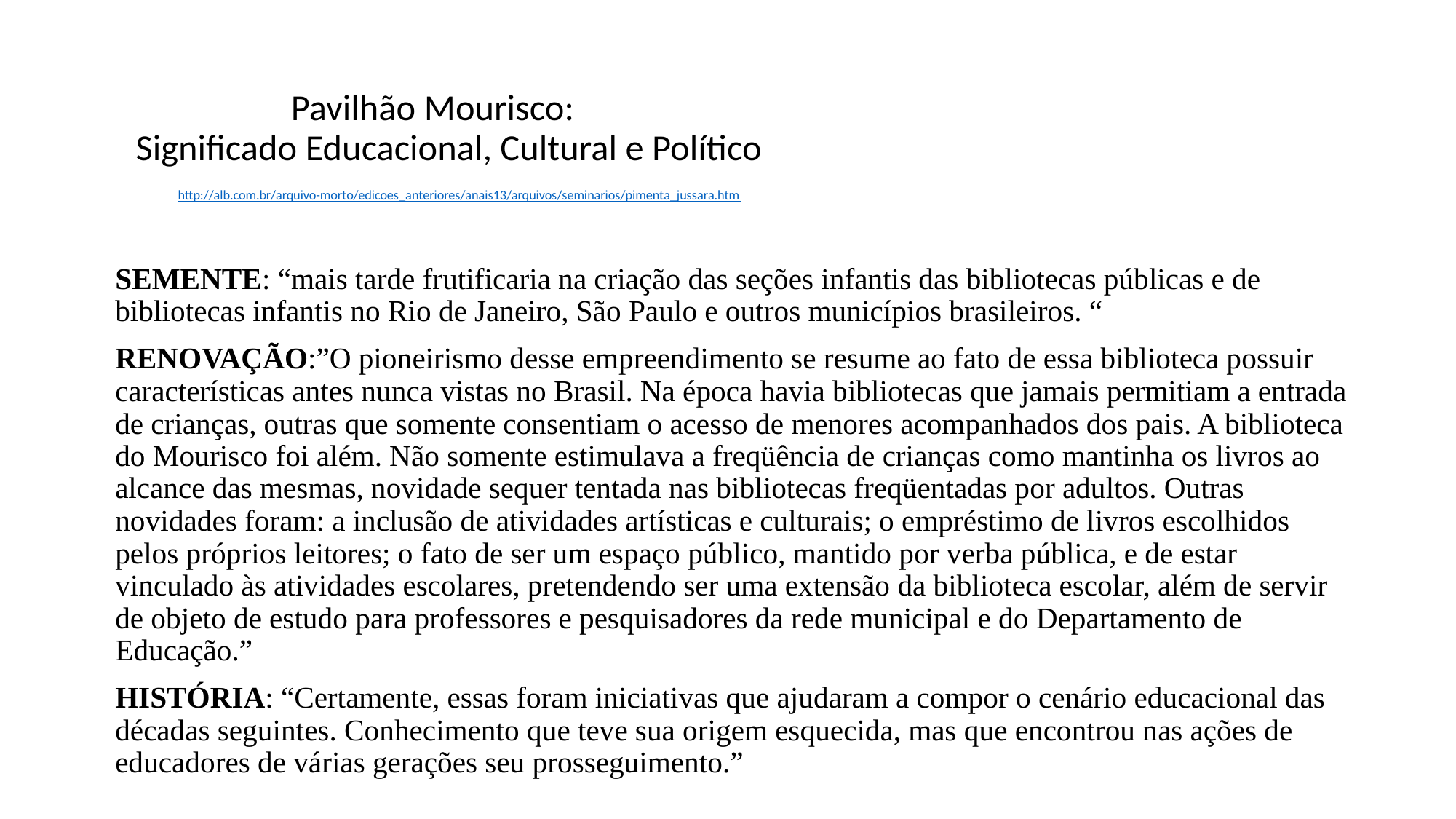

# Pavilhão Mourisco: Significado Educacional, Cultural e Político http://alb.com.br/arquivo-morto/edicoes_anteriores/anais13/arquivos/seminarios/pimenta_jussara.htm
SEMENTE: “mais tarde frutificaria na criação das seções infantis das bibliotecas públicas e de bibliotecas infantis no Rio de Janeiro, São Paulo e outros municípios brasileiros. “
RENOVAÇÃO:”O pioneirismo desse empreendimento se resume ao fato de essa biblioteca possuir características antes nunca vistas no Brasil. Na época havia bibliotecas que jamais permitiam a entrada de crianças, outras que somente consentiam o acesso de menores acompanhados dos pais. A biblioteca do Mourisco foi além. Não somente estimulava a freqüência de crianças como mantinha os livros ao alcance das mesmas, novidade sequer tentada nas bibliotecas freqüentadas por adultos. Outras novidades foram: a inclusão de atividades artísticas e culturais; o empréstimo de livros escolhidos pelos próprios leitores; o fato de ser um espaço público, mantido por verba pública, e de estar vinculado às atividades escolares, pretendendo ser uma extensão da biblioteca escolar, além de servir de objeto de estudo para professores e pesquisadores da rede municipal e do Departamento de Educação.”
HISTÓRIA: “Certamente, essas foram iniciativas que ajudaram a compor o cenário educacional das décadas seguintes. Conhecimento que teve sua origem esquecida, mas que encontrou nas ações de educadores de várias gerações seu prosseguimento.”